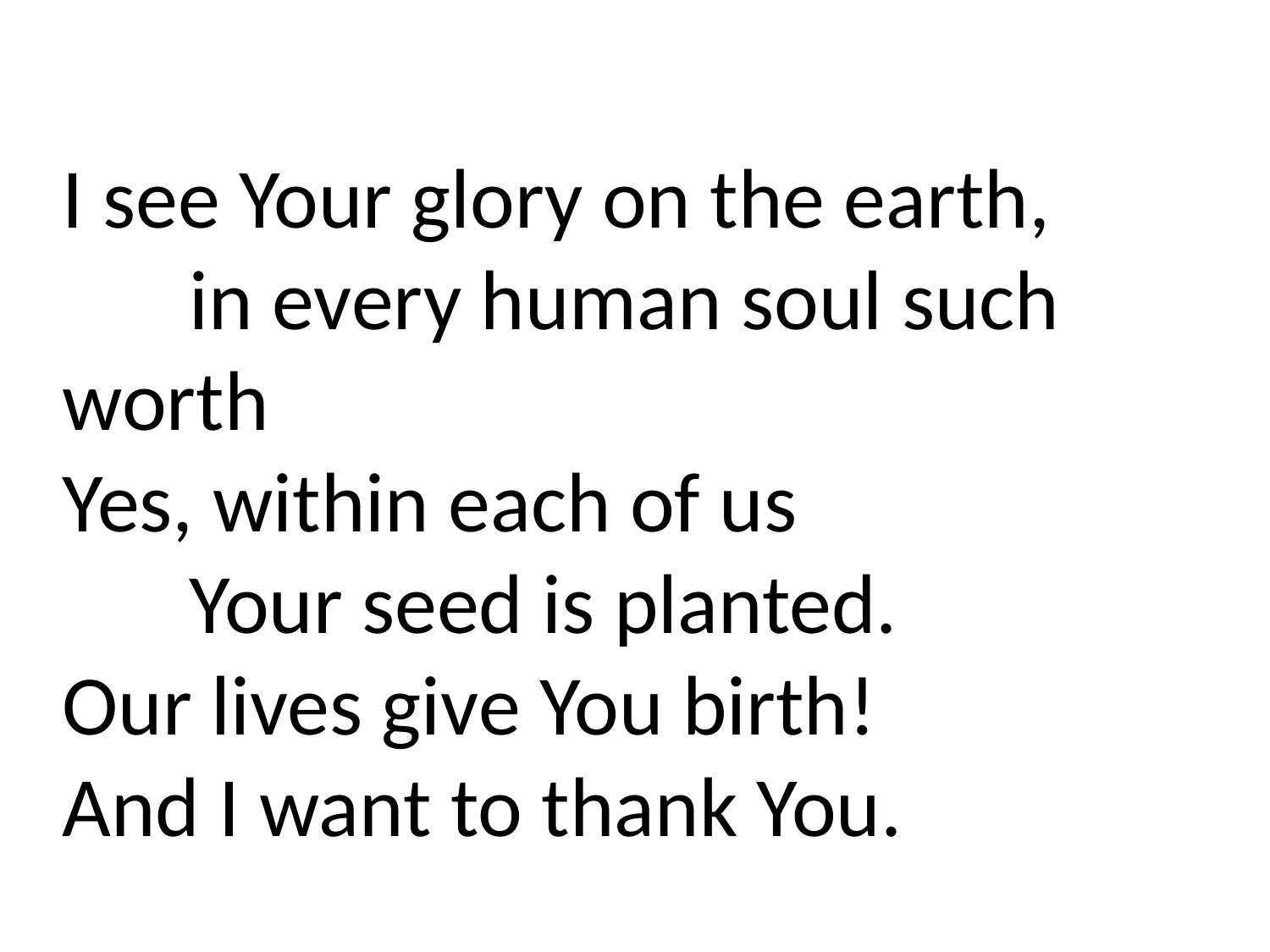

I see Your glory on the earth,
	in every human soul such worth
Yes, within each of us
	Your seed is planted.
Our lives give You birth!
And I want to thank You.